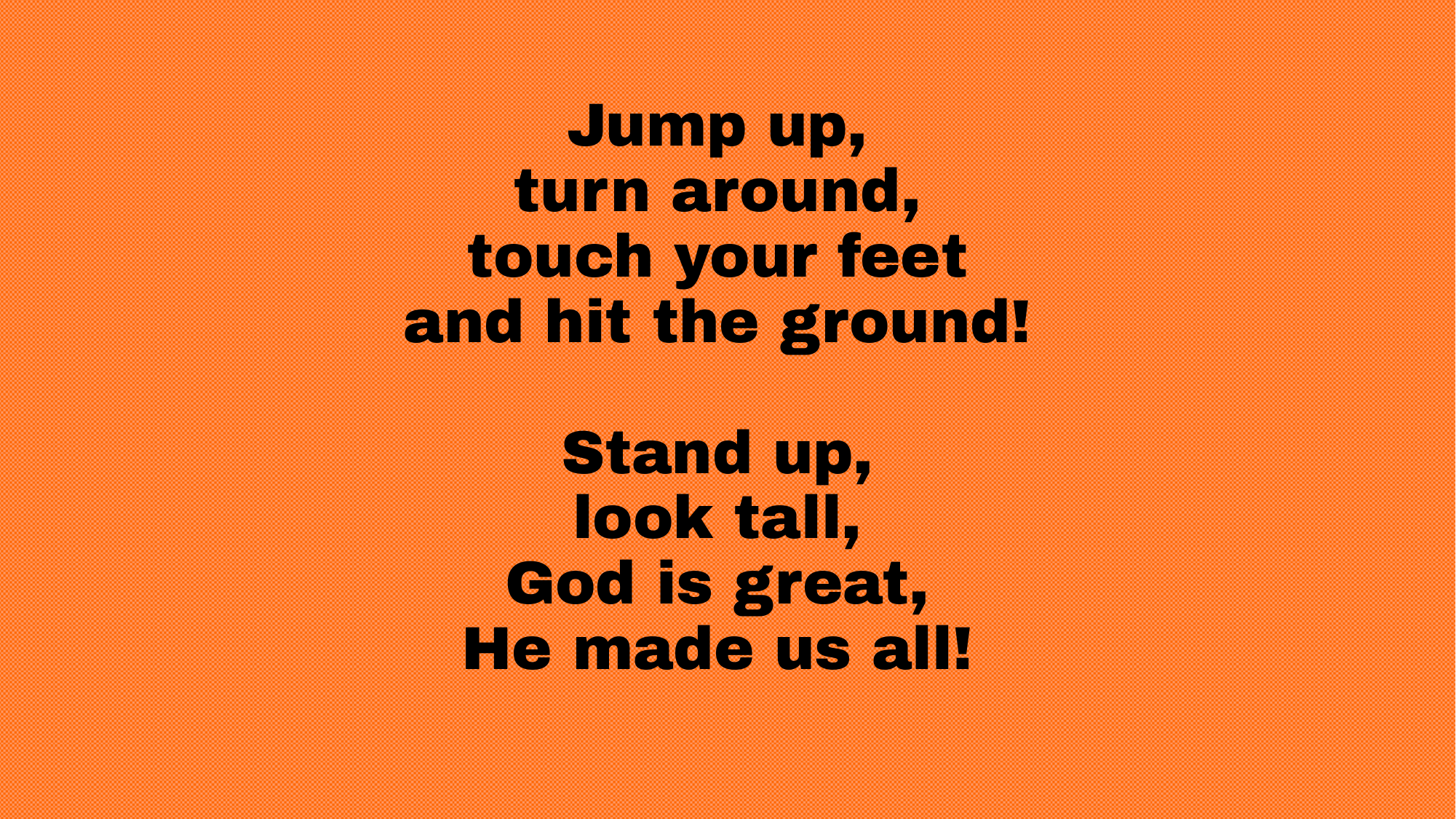

# Jump up, turn around, touch your feet and hit the ground! Stand up, look tall, God is great, He made us all!